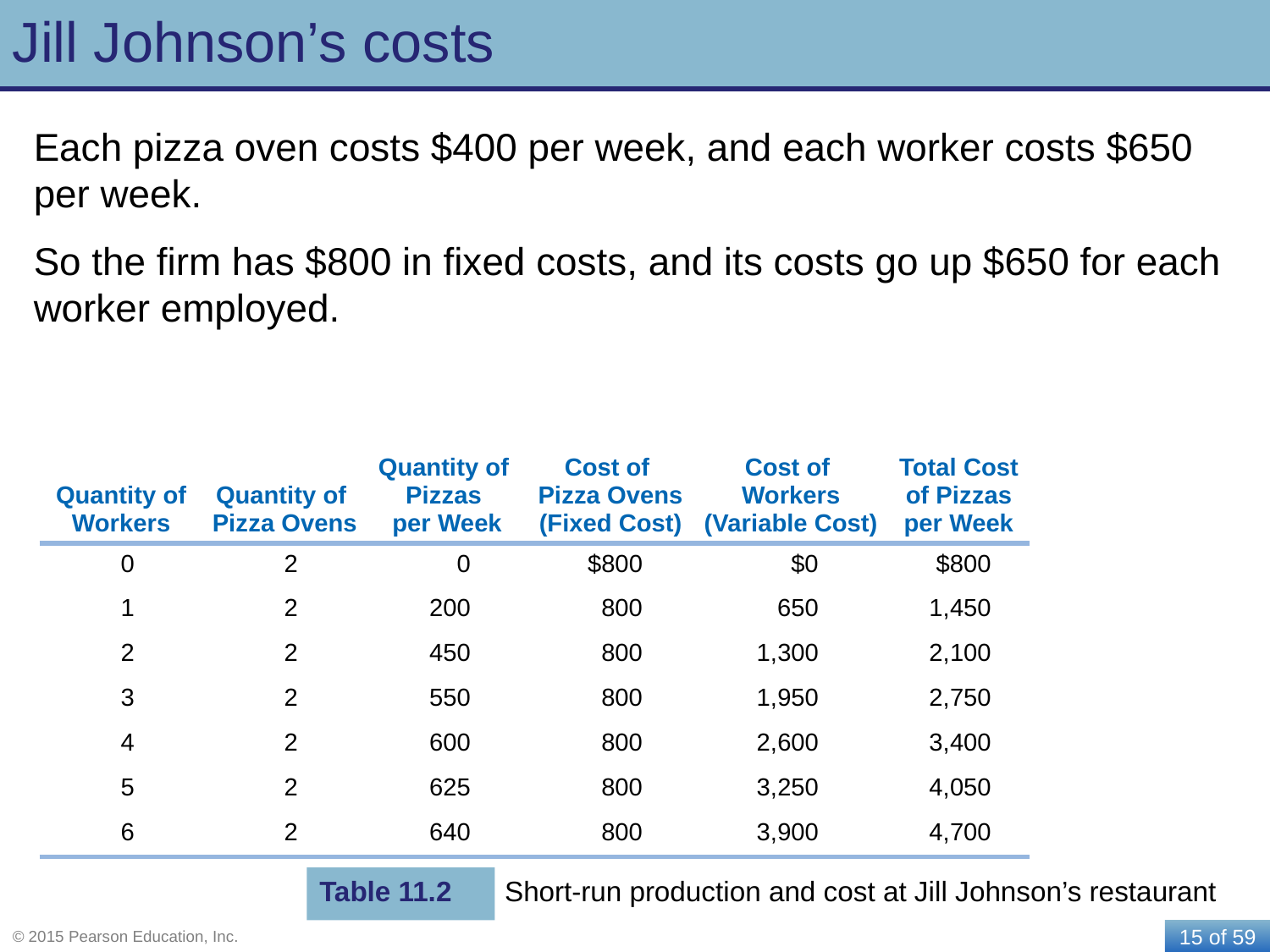

# Jill Johnson’s costs
Each pizza oven costs $400 per week, and each worker costs $650 per week.
So the firm has $800 in fixed costs, and its costs go up $650 for each worker employed.
| Quantity of Workers | Quantity of Pizza Ovens | Quantity of Pizzas per Week | Cost of Pizza Ovens (Fixed Cost) | Cost of Workers (Variable Cost) | Total Cost of Pizzas per Week |
| --- | --- | --- | --- | --- | --- |
| 0 | 2 | 0 | $800 | $0 | $800 |
| 1 | 2 | 200 | 800 | 650 | 1,450 |
| 2 | 2 | 450 | 800 | 1,300 | 2,100 |
| 3 | 2 | 550 | 800 | 1,950 | 2,750 |
| 4 | 2 | 600 | 800 | 2,600 | 3,400 |
| 5 | 2 | 625 | 800 | 3,250 | 4,050 |
| 6 | 2 | 640 | 800 | 3,900 | 4,700 |
Table 11.2
Short-run production and cost at Jill Johnson’s restaurant